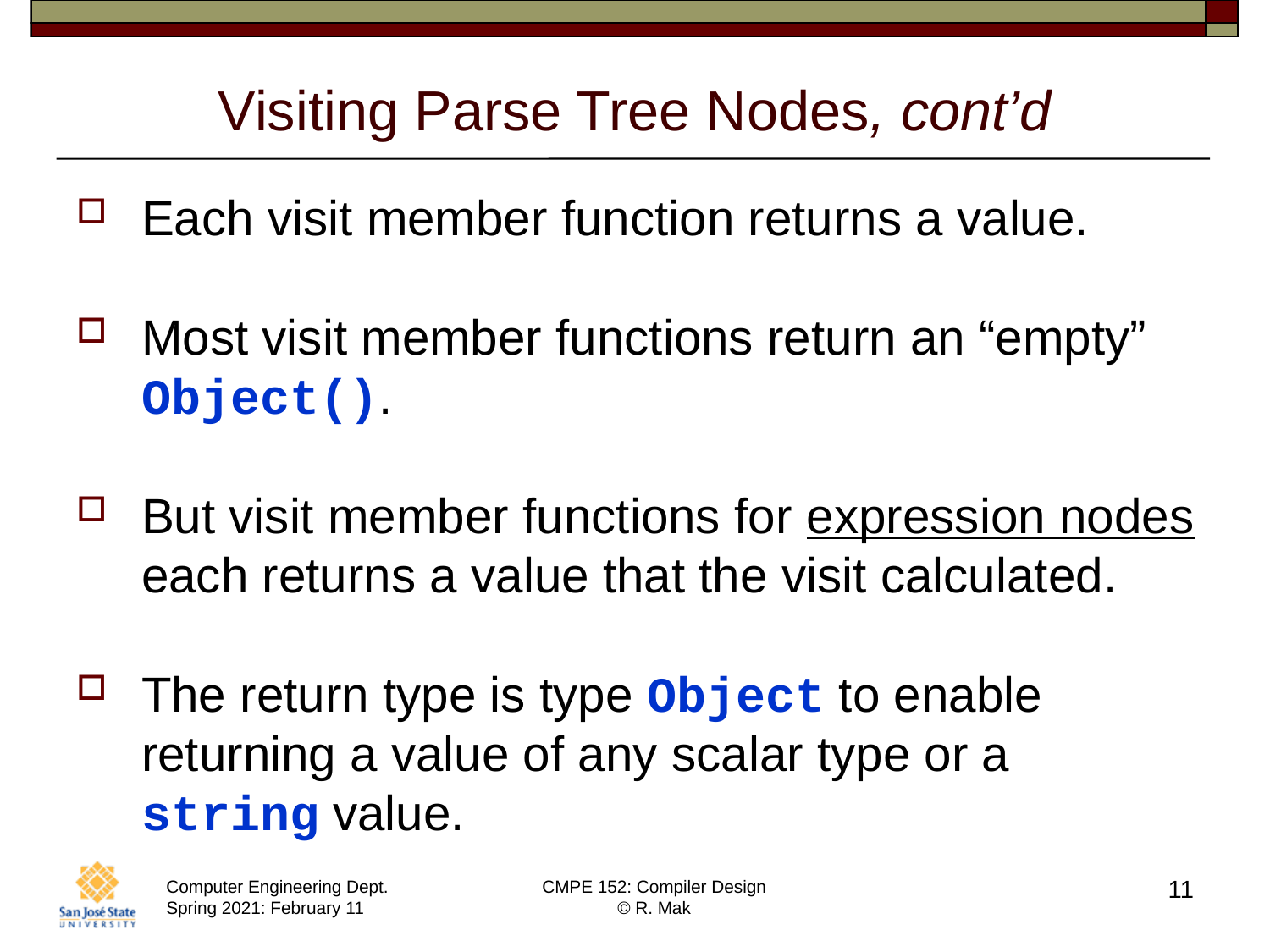

# Visiting Parse Tree Nodes, cont’d
Each visit member function returns a value.

Most visit member functions return an “empty” Object().

But visit member functions for expression nodes
each returns a value that the visit calculated.

The return type is type Object to enable returning a value of any scalar type or a
string value.
11